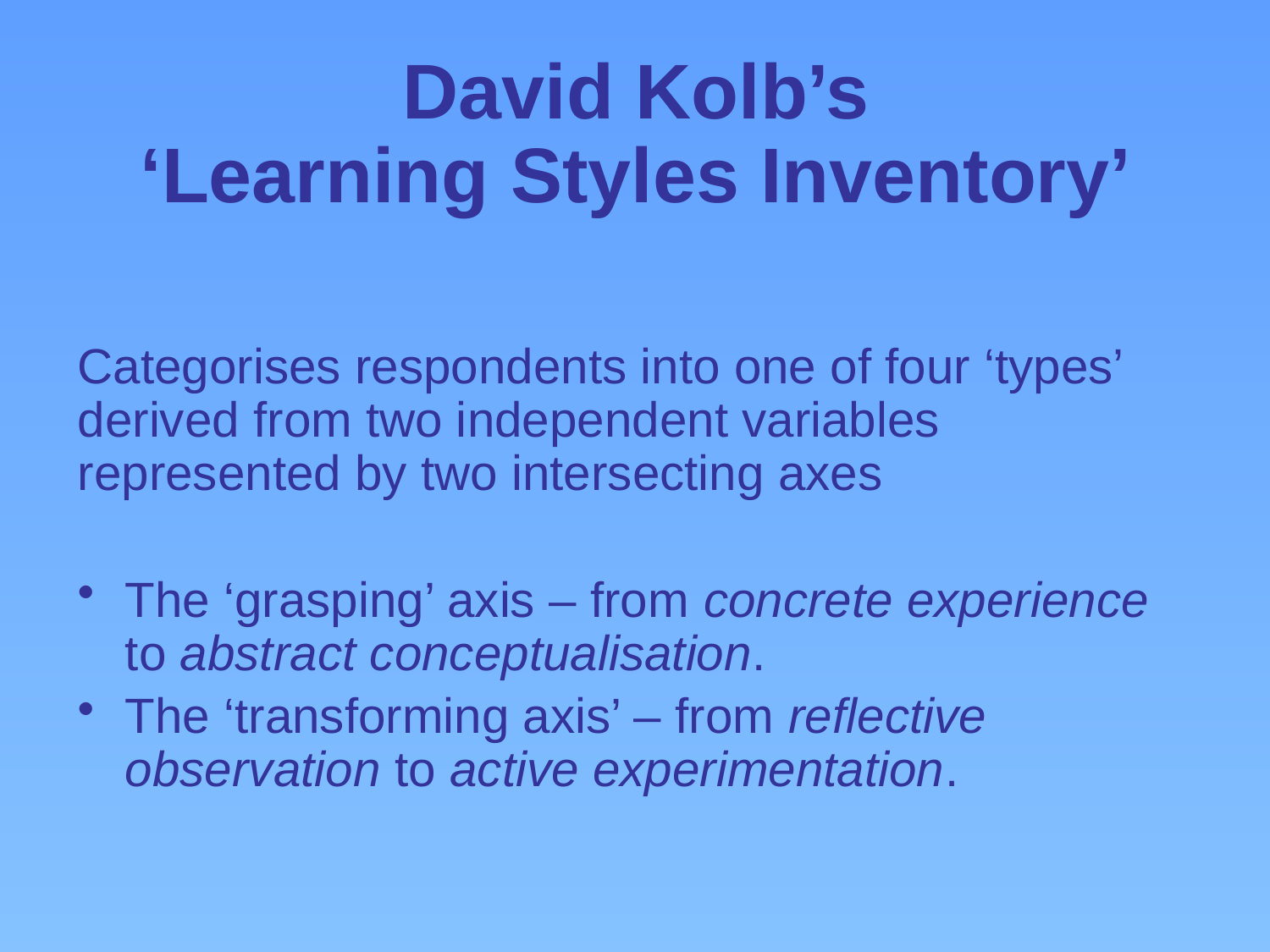

# David Kolb’s ‘Learning Styles Inventory’

Categorises respondents into one of four ‘types’ derived from two independent variables represented by two intersecting axes

The ‘grasping’ axis – from concrete experience to abstract conceptualisation.
The ‘transforming axis’ – from reflective observation to active experimentation.